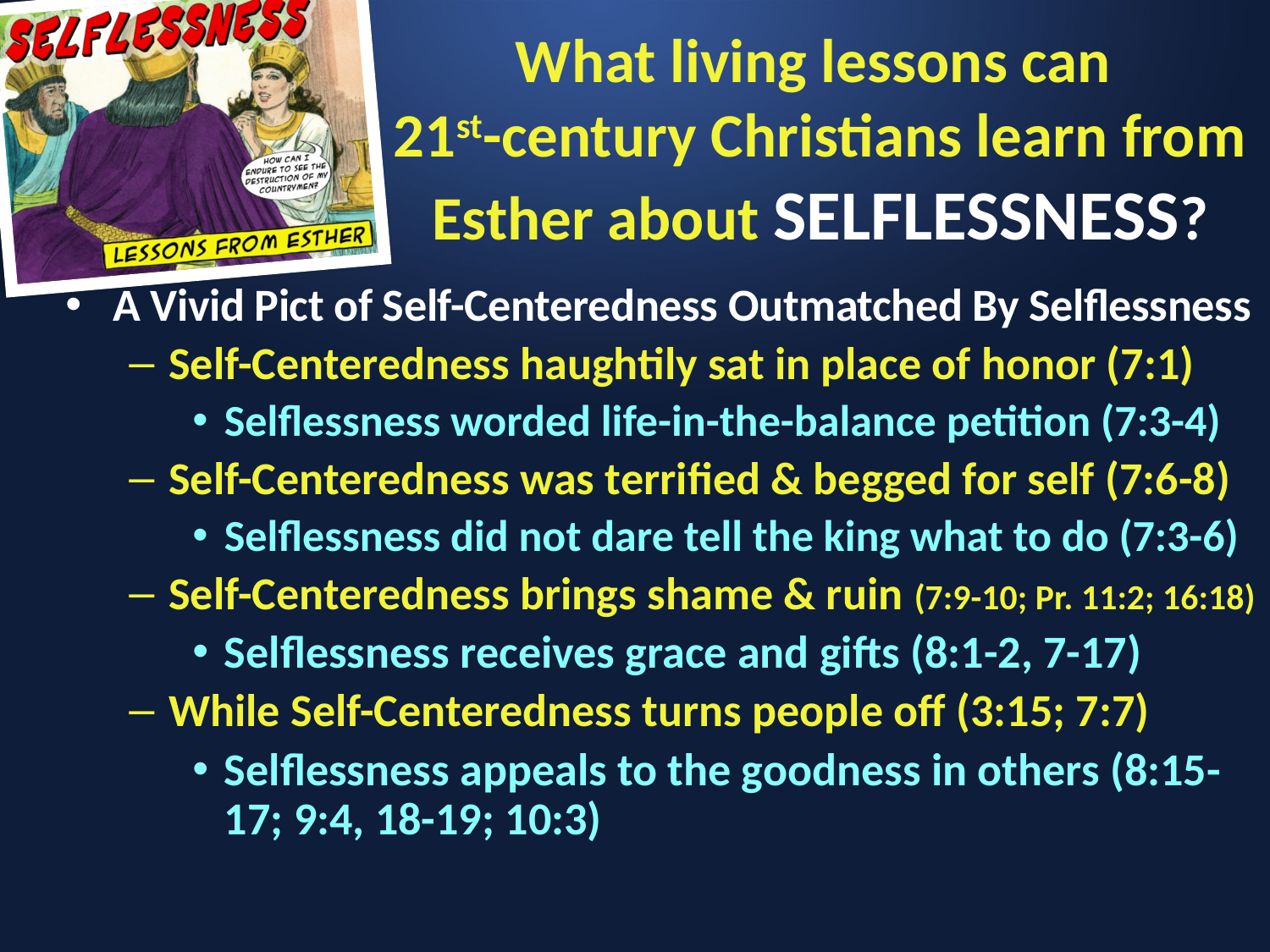

# What living lessons can 21st-century Christians learn from Esther about SELFLESSNESS?
A Vivid Pict of Self-Centeredness Outmatched By Selflessness
Self-Centeredness haughtily sat in place of honor (7:1)
Selflessness worded life-in-the-balance petition (7:3-4)
Self-Centeredness was terrified & begged for self (7:6-8)
Selflessness did not dare tell the king what to do (7:3-6)
Self-Centeredness brings shame & ruin (7:9-10; Pr. 11:2; 16:18)
Selflessness receives grace and gifts (8:1-2, 7-17)
While Self-Centeredness turns people off (3:15; 7:7)
Selflessness appeals to the goodness in others (8:15-17; 9:4, 18-19; 10:3)